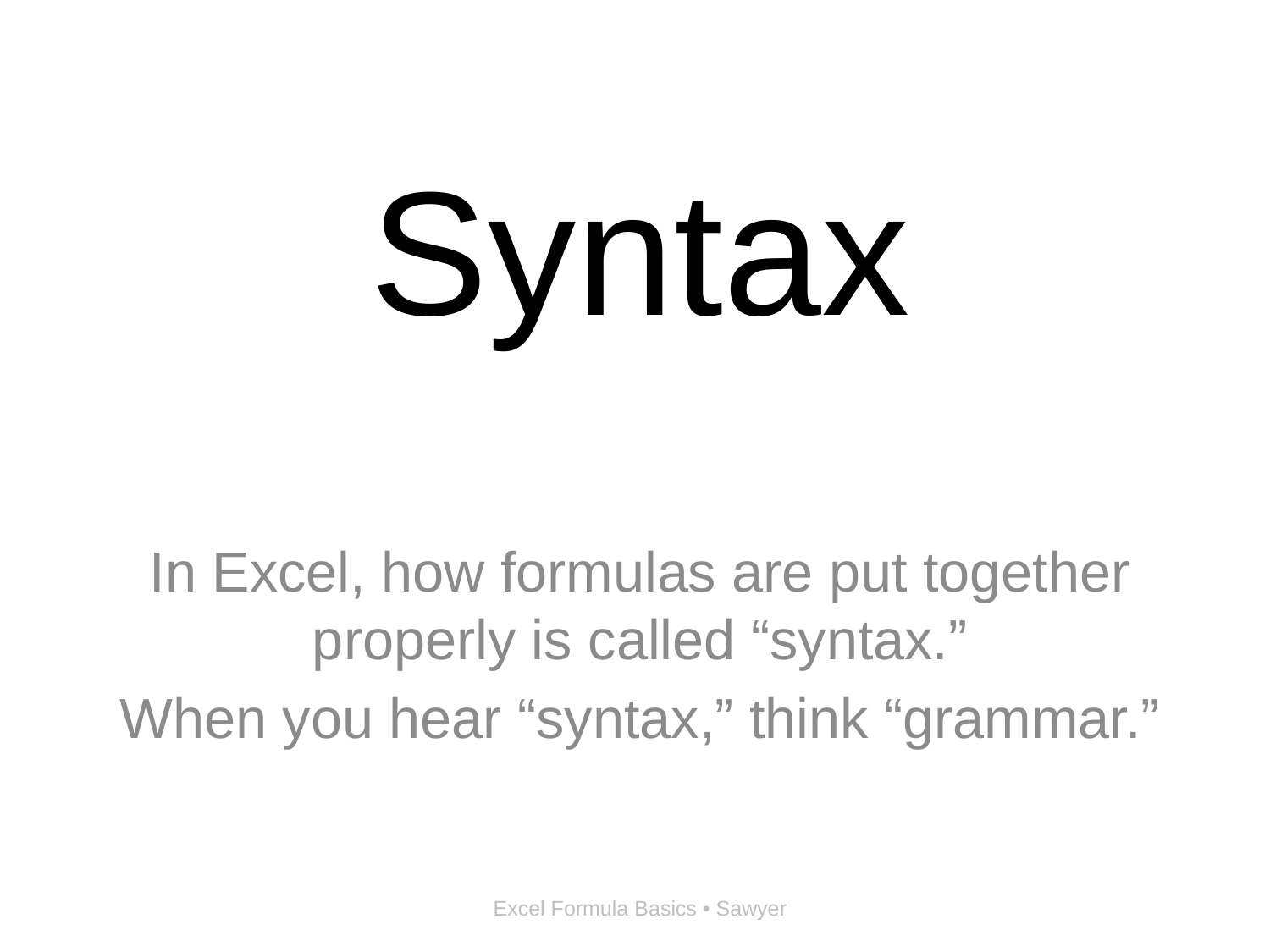

# Syntax
In Excel, how formulas are put together properly is called “syntax.”
When you hear “syntax,” think “grammar.”